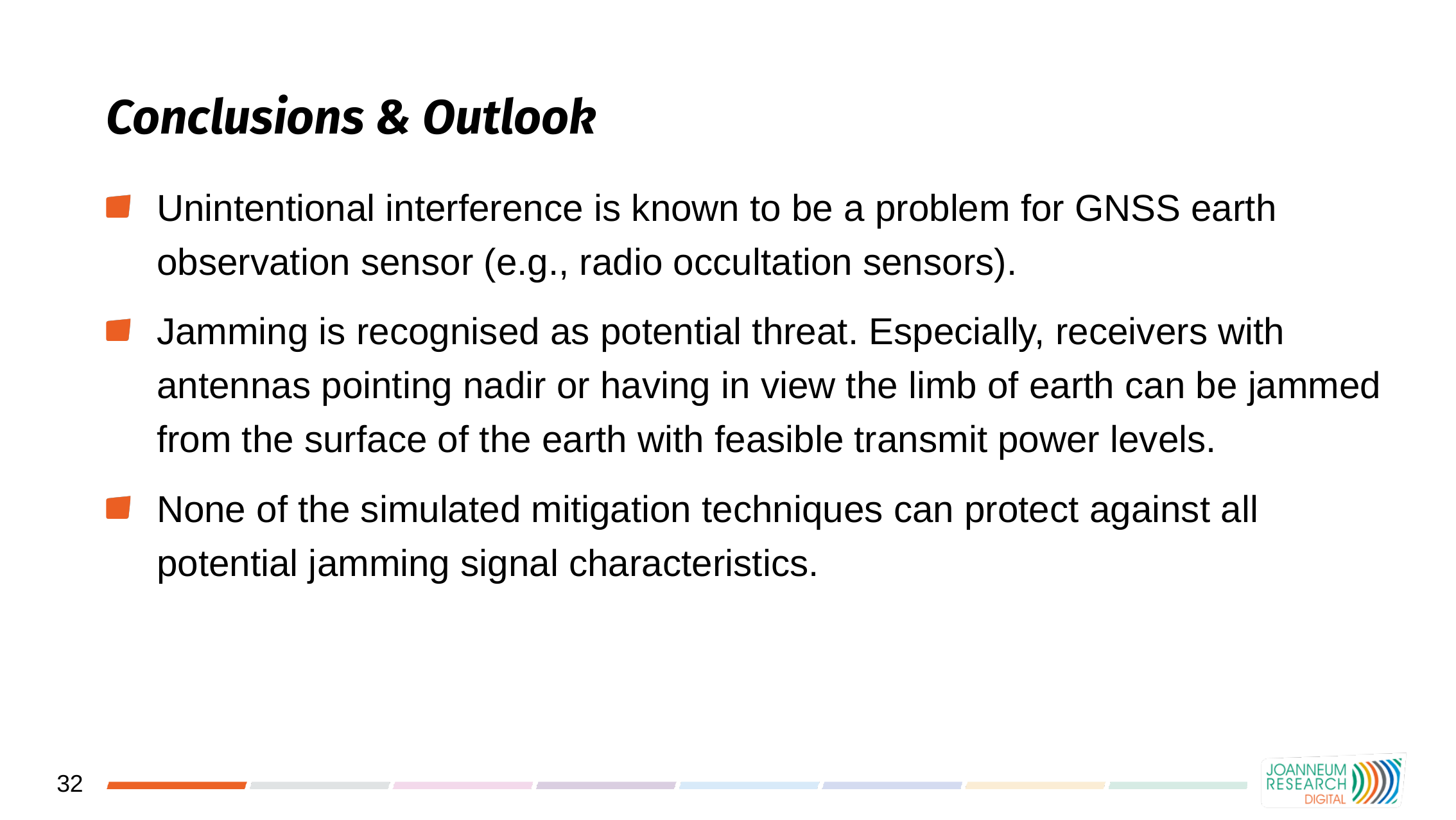

# Conclusions & Outlook
Unintentional interference is known to be a problem for GNSS earth observation sensor (e.g., radio occultation sensors).
Jamming is recognised as potential threat. Especially, receivers with antennas pointing nadir or having in view the limb of earth can be jammed from the surface of the earth with feasible transmit power levels.
None of the simulated mitigation techniques can protect against all potential jamming signal characteristics.